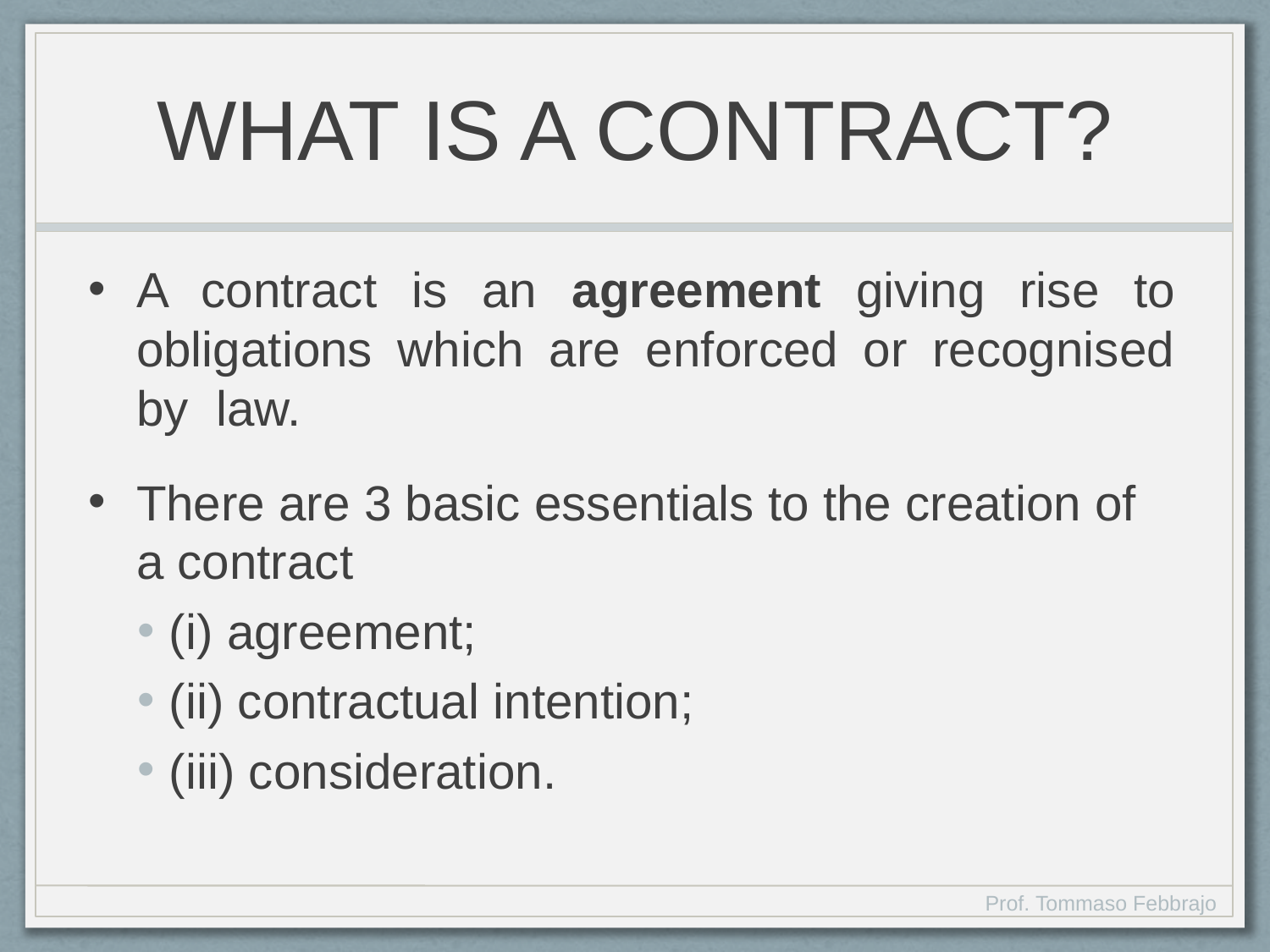

# WHAT IS A CONTRACT?
A contract is an agreement giving rise to obligations which are enforced or recognised by  law.
There are 3 basic essentials to the creation of a contract
(i) agreement;
(ii) contractual intention;
(iii) consideration.

Prof. Tommaso Febbrajo